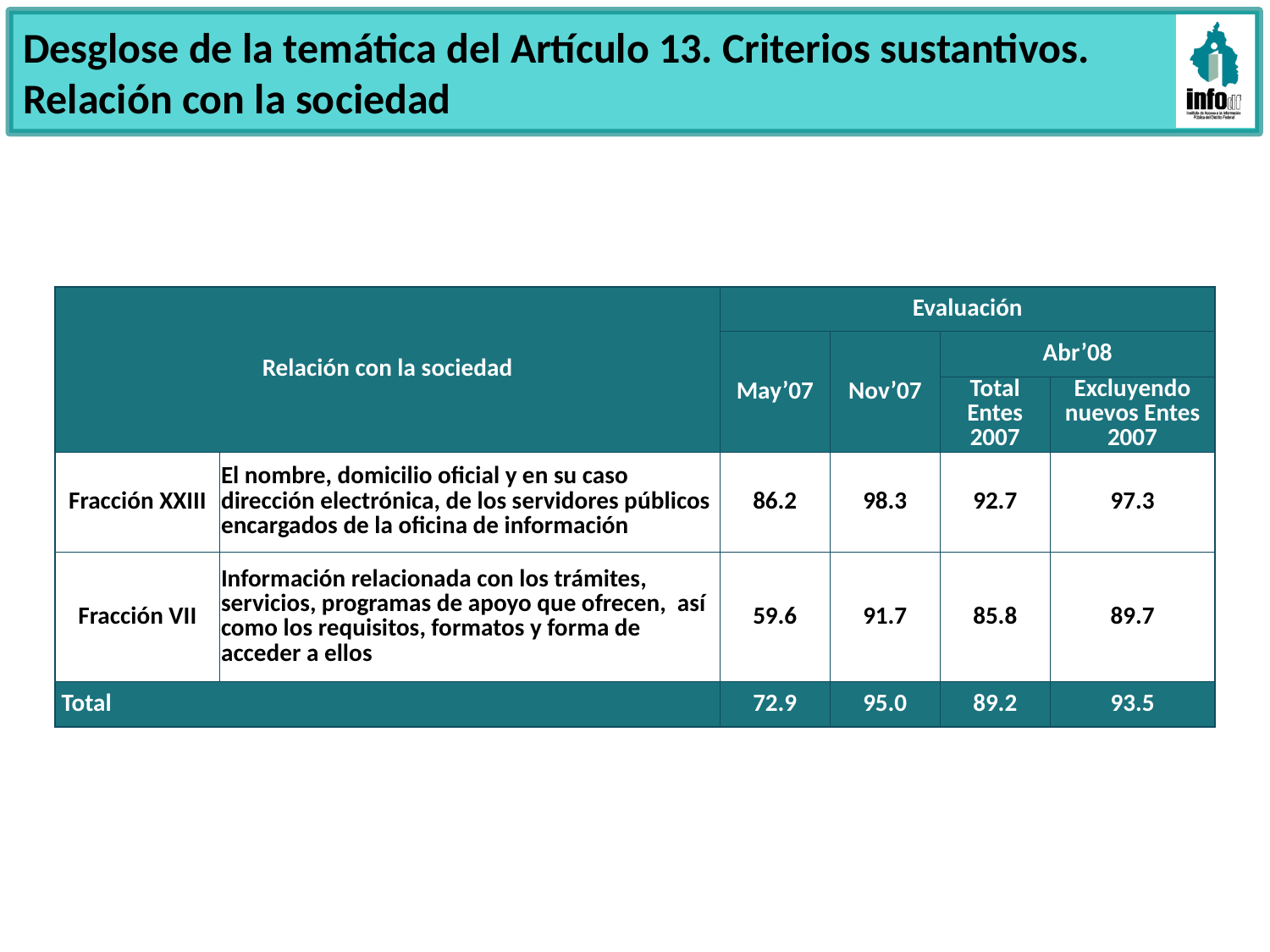

Desglose de la temática del Artículo 13. Criterios sustantivos. Relación con la sociedad
| Relación con la sociedad |  | Evaluación |  |  |  |
| --- | --- | --- | --- | --- | --- |
|  |  | May’07 | Nov’07 | Abr’08 |  |
|  |  |  |  | Total Entes 2007 | Excluyendo nuevos Entes 2007 |
| Fracción XXIII | El nombre, domicilio oficial y en su caso dirección electrónica, de los servidores públicos encargados de la oficina de información | 86.2 | 98.3 | 92.7 | 97.3 |
| Fracción VII | Información relacionada con los trámites, servicios, programas de apoyo que ofrecen, así como los requisitos, formatos y forma de acceder a ellos | 59.6 | 91.7 | 85.8 | 89.7 |
| Total |  | 72.9 | 95.0 | 89.2 | 93.5 |